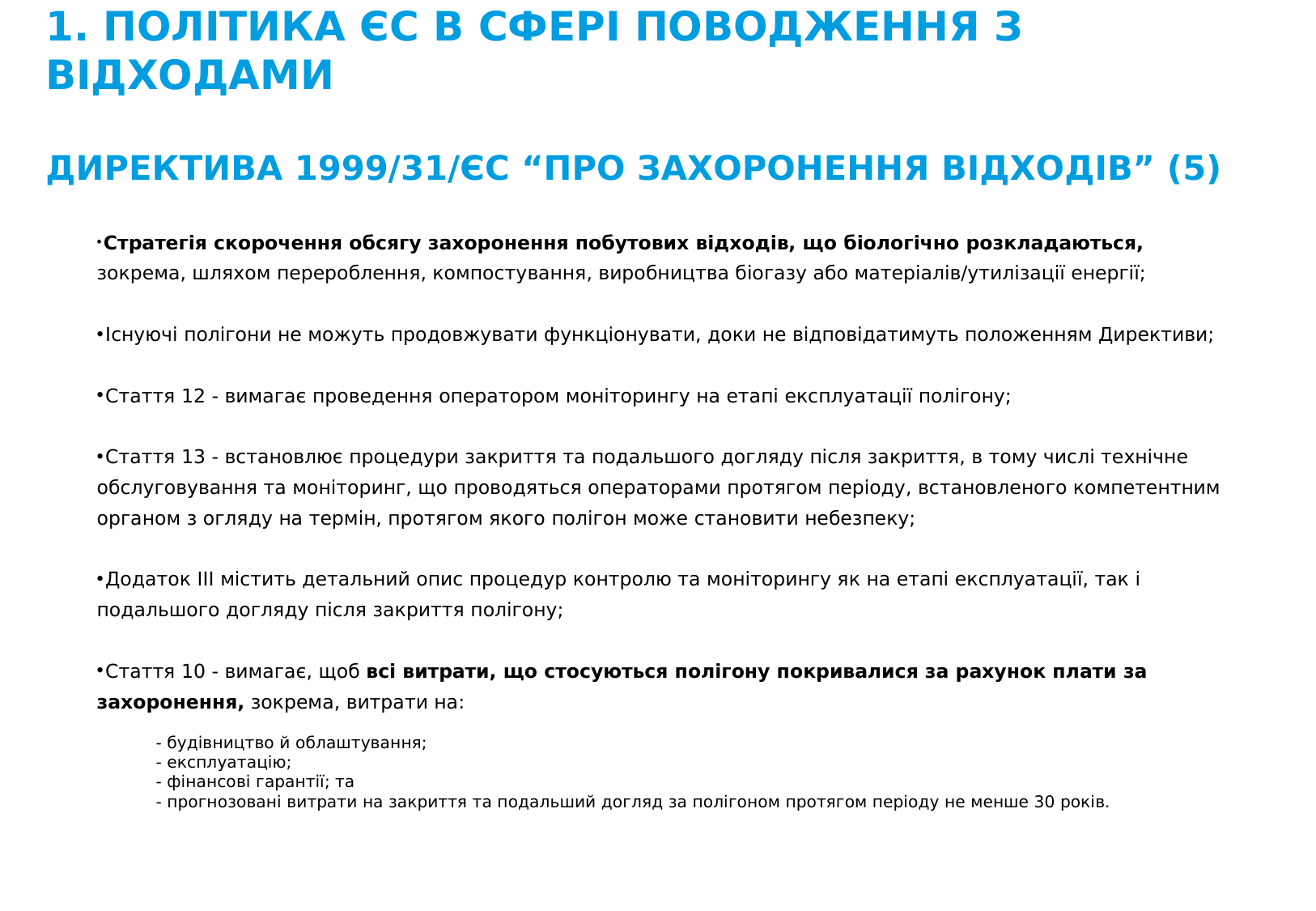

# 1. ПОЛІТИКА ЄС В СФЕРІ ПОВОДЖЕННЯ З ВІДХОДАМИ ДИРЕКТИВА 1999/31/ЄС “ПРО ЗАХОРОНЕННЯ ВІДХОДІВ” (5)

 Стратегія скорочення обсягу захоронення побутових відходів, що біологічно розкладаються, зокрема, шляхом перероблення, компостування, виробництва біогазу або матеріалів/утилізації енергії;

 Існуючі полігони не можуть продовжувати функціонувати, доки не відповідатимуть положенням Директиви;

 Стаття 12 - вимагає проведення оператором моніторингу на етапі експлуатації полігону;

 Стаття 13 - встановлює процедури закриття та подальшого догляду після закриття, в тому числі технічне обслуговування та моніторинг, що проводяться операторами протягом періоду, встановленого компетентним органом з огляду на термін, протягом якого полігон може становити небезпеку;

 Додаток III містить детальний опис процедур контролю та моніторингу як на етапі експлуатації, так і подальшого догляду після закриття полігону;

 Стаття 10 - вимагає, щоб всі витрати, що стосуються полігону покривалися за рахунок плати за захоронення, зокрема, витрати на:

- будівництво й облаштування;
- експлуатацію;
- фінансові гарантії; та
- прогнозовані витрати на закриття та подальший догляд за полігоном протягом періоду не менше 30 років.